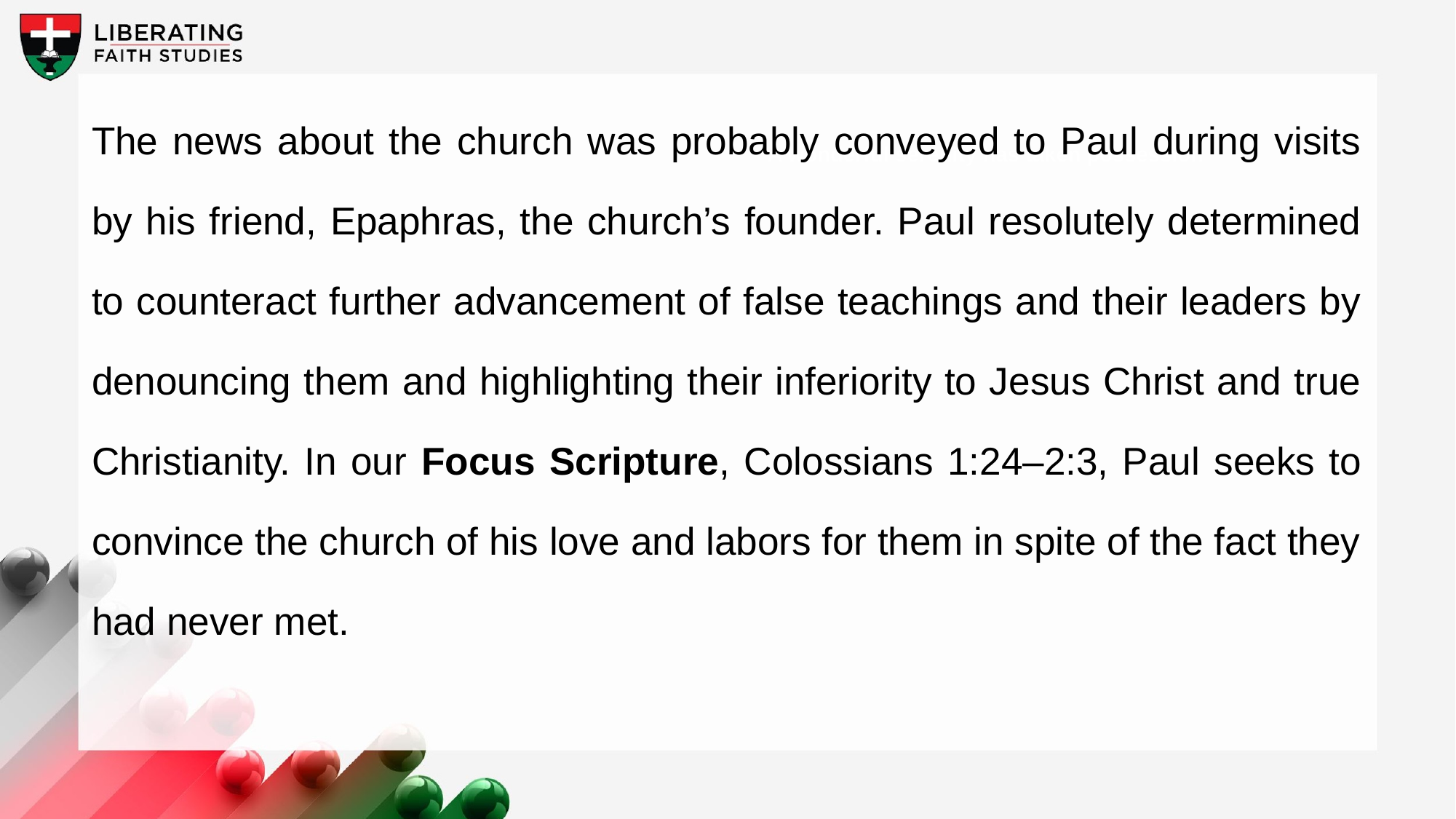

The news about the church was probably conveyed to Paul during visits by his friend, Epaphras, the church’s founder. Paul resolutely determined to counteract further advancement of false teachings and their leaders by denouncing them and highlighting their inferiority to Jesus Christ and true Christianity. In our Focus Scripture, Colossians 1:24–2:3, Paul seeks to convince the church of his love and labors for them in spite of the fact they had never met.
A wonderful serenity has taken possession